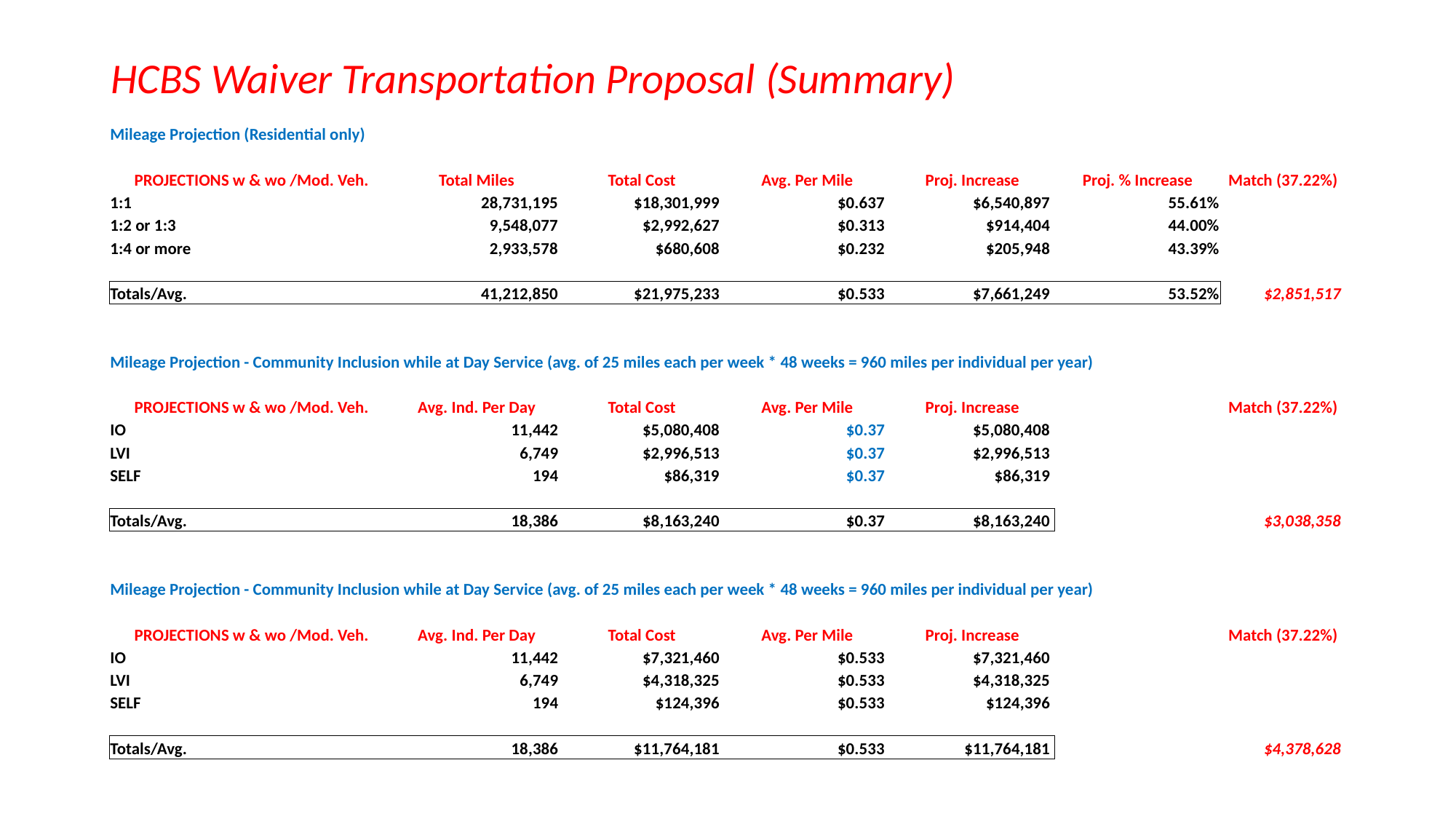

# HCBS Waiver Transportation Proposal (Summary)
| Mileage Projection (Residential only) |  |  |  |  |  |  |
| --- | --- | --- | --- | --- | --- | --- |
|  |  |  |  |  |  |  |
| PROJECTIONS w & wo /Mod. Veh. | Total Miles | Total Cost | Avg. Per Mile | Proj. Increase | Proj. % Increase | Match (37.22%) |
| 1:1 | 28,731,195 | $18,301,999 | $0.637 | $6,540,897 | 55.61% |  |
| 1:2 or 1:3 | 9,548,077 | $2,992,627 | $0.313 | $914,404 | 44.00% |  |
| 1:4 or more | 2,933,578 | $680,608 | $0.232 | $205,948 | 43.39% |  |
|  |  |  |  |  |  |  |
| Totals/Avg. | 41,212,850 | $21,975,233 | $0.533 | $7,661,249 | 53.52% | $2,851,517 |
|  |  |  |  |  |  |  |
|  |  |  |  |  |  |  |
| Mileage Projection - Community Inclusion while at Day Service (avg. of 25 miles each per week \* 48 weeks = 960 miles per individual per year) |  |  |  |  |  |  |
|  |  |  |  |  |  |  |
| PROJECTIONS w & wo /Mod. Veh. | Avg. Ind. Per Day | Total Cost | Avg. Per Mile | Proj. Increase |  | Match (37.22%) |
| IO | 11,442 | $5,080,408 | $0.37 | $5,080,408 |  |  |
| LVI | 6,749 | $2,996,513 | $0.37 | $2,996,513 |  |  |
| SELF | 194 | $86,319 | $0.37 | $86,319 |  |  |
|  |  |  |  |  |  |  |
| Totals/Avg. | 18,386 | $8,163,240 | $0.37 | $8,163,240 |  | $3,038,358 |
|  |  |  |  |  |  |  |
|  |  |  |  |  |  |  |
| Mileage Projection - Community Inclusion while at Day Service (avg. of 25 miles each per week \* 48 weeks = 960 miles per individual per year) |  |  |  |  |  |  |
|  |  |  |  |  |  |  |
| PROJECTIONS w & wo /Mod. Veh. | Avg. Ind. Per Day | Total Cost | Avg. Per Mile | Proj. Increase |  | Match (37.22%) |
| IO | 11,442 | $7,321,460 | $0.533 | $7,321,460 |  |  |
| LVI | 6,749 | $4,318,325 | $0.533 | $4,318,325 |  |  |
| SELF | 194 | $124,396 | $0.533 | $124,396 |  |  |
|  |  |  |  |  |  |  |
| Totals/Avg. | 18,386 | $11,764,181 | $0.533 | $11,764,181 |  | $4,378,628 |